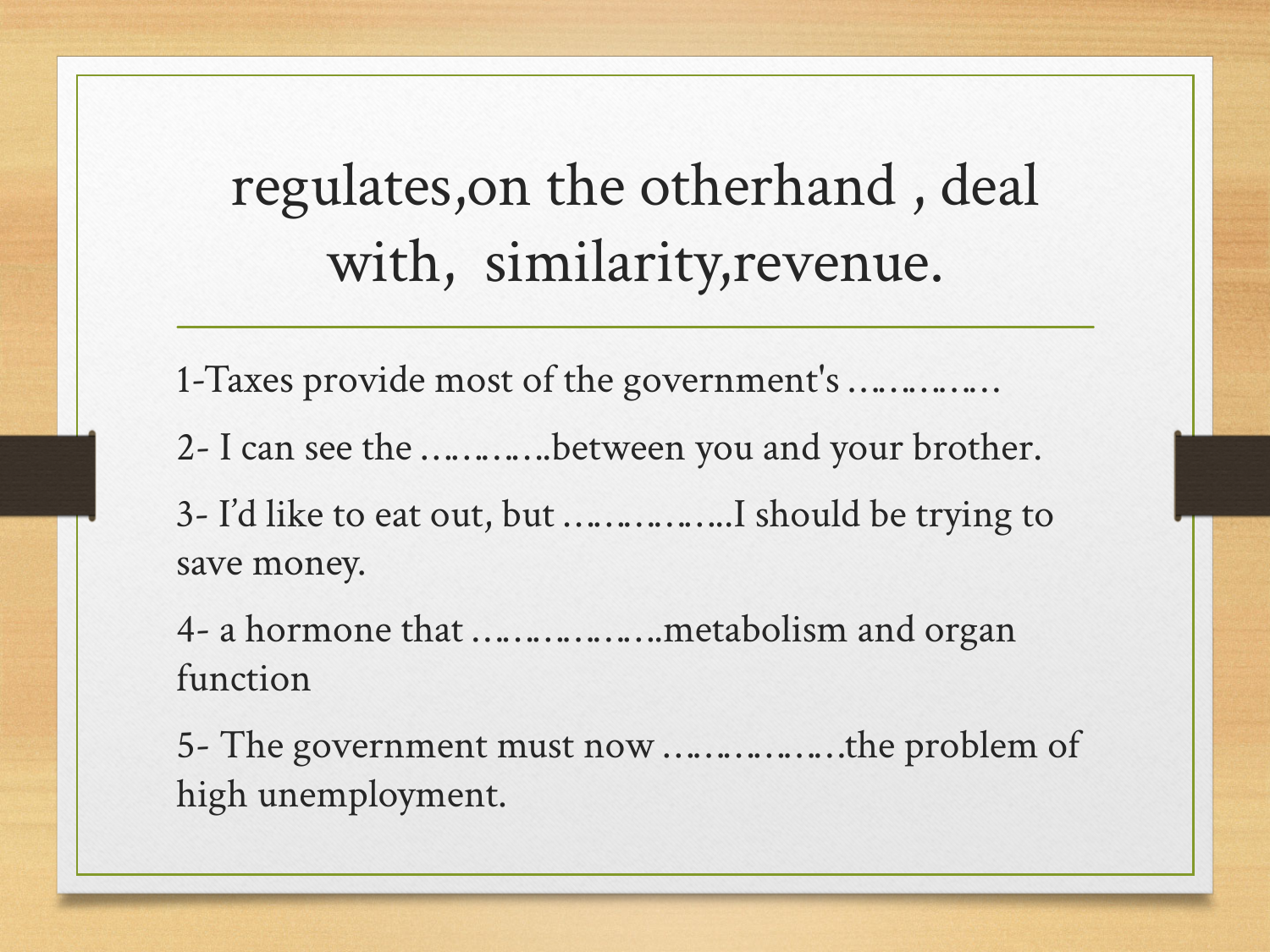

# regulates,on the otherhand , deal with,  similarity,revenue.
1-Taxes provide most of the government's ……………
2- I can see the ………….between you and your brother.
3- I’d like to eat out, but ……………..I should be trying to save money.
4- a hormone that ……………….metabolism and organ function
5- The government must now ………………the problem of high unemployment.